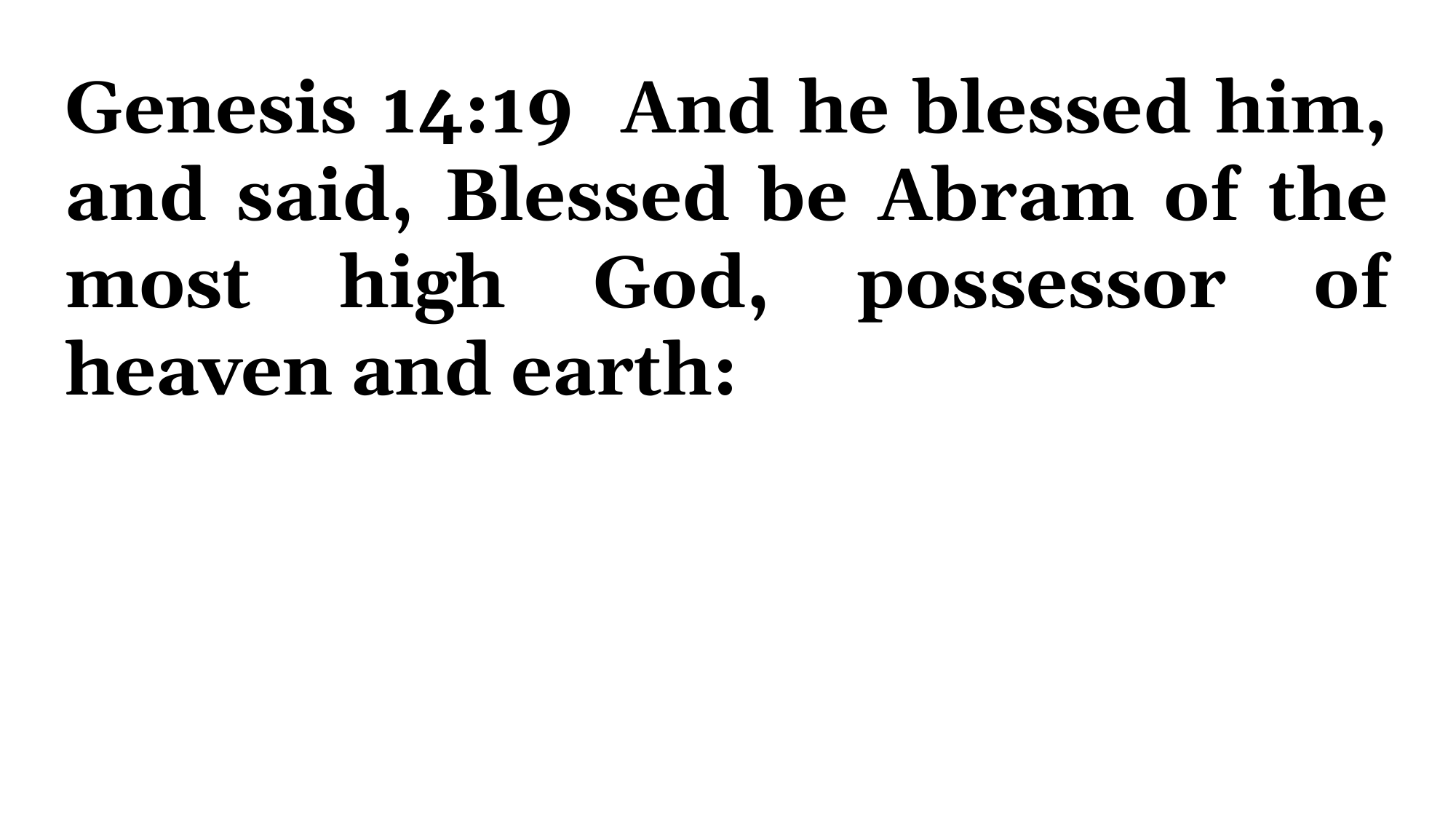

Genesis 14:19  And he blessed him, and said, Blessed be Abram of the most high God, possessor of heaven and earth: